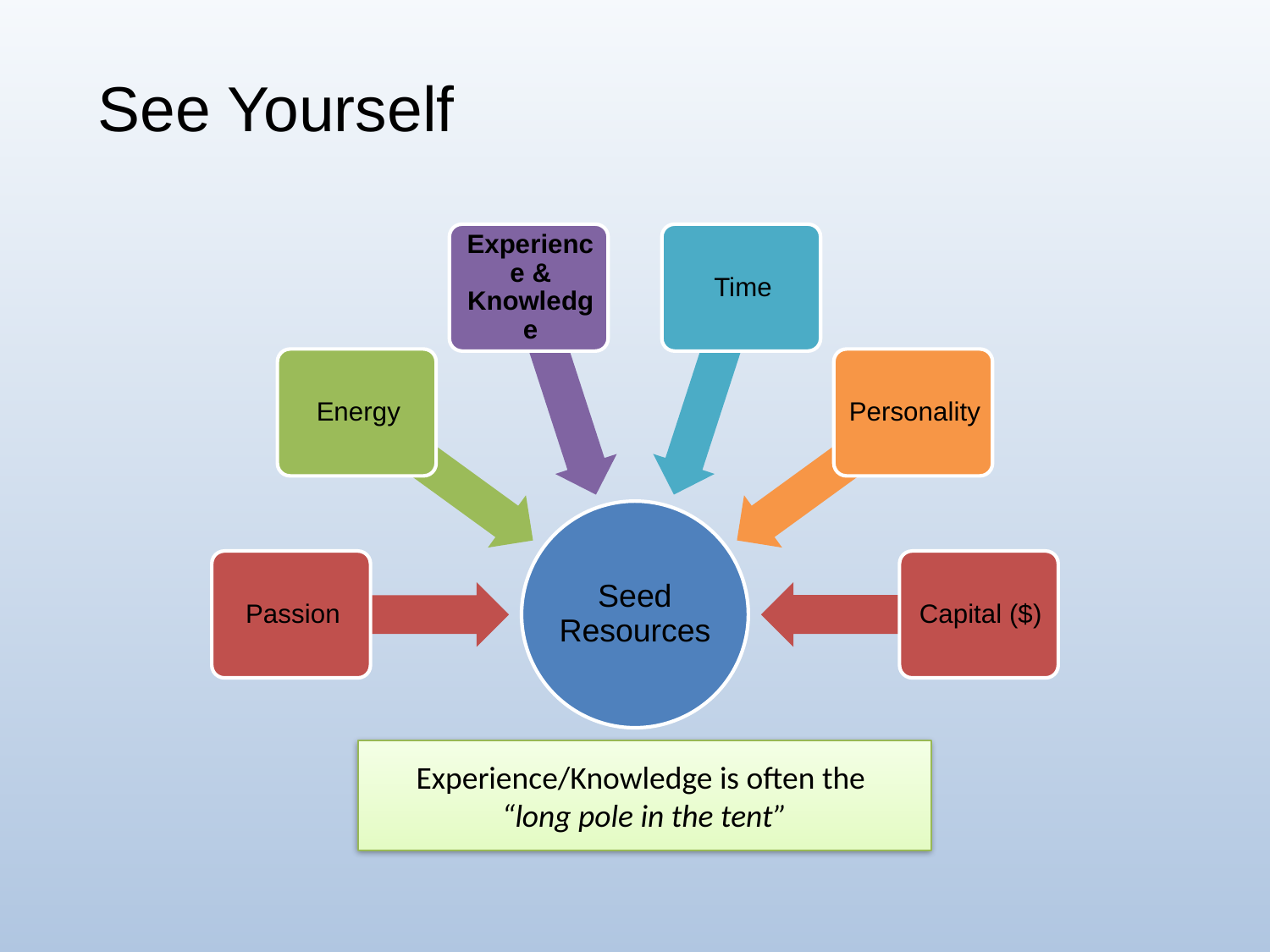

# See Yourself
Seed Resources
Passion
Energy
Experience & Knowledge
Time
Personality
Capital ($)
Experience/Knowledge is often the
“long pole in the tent”